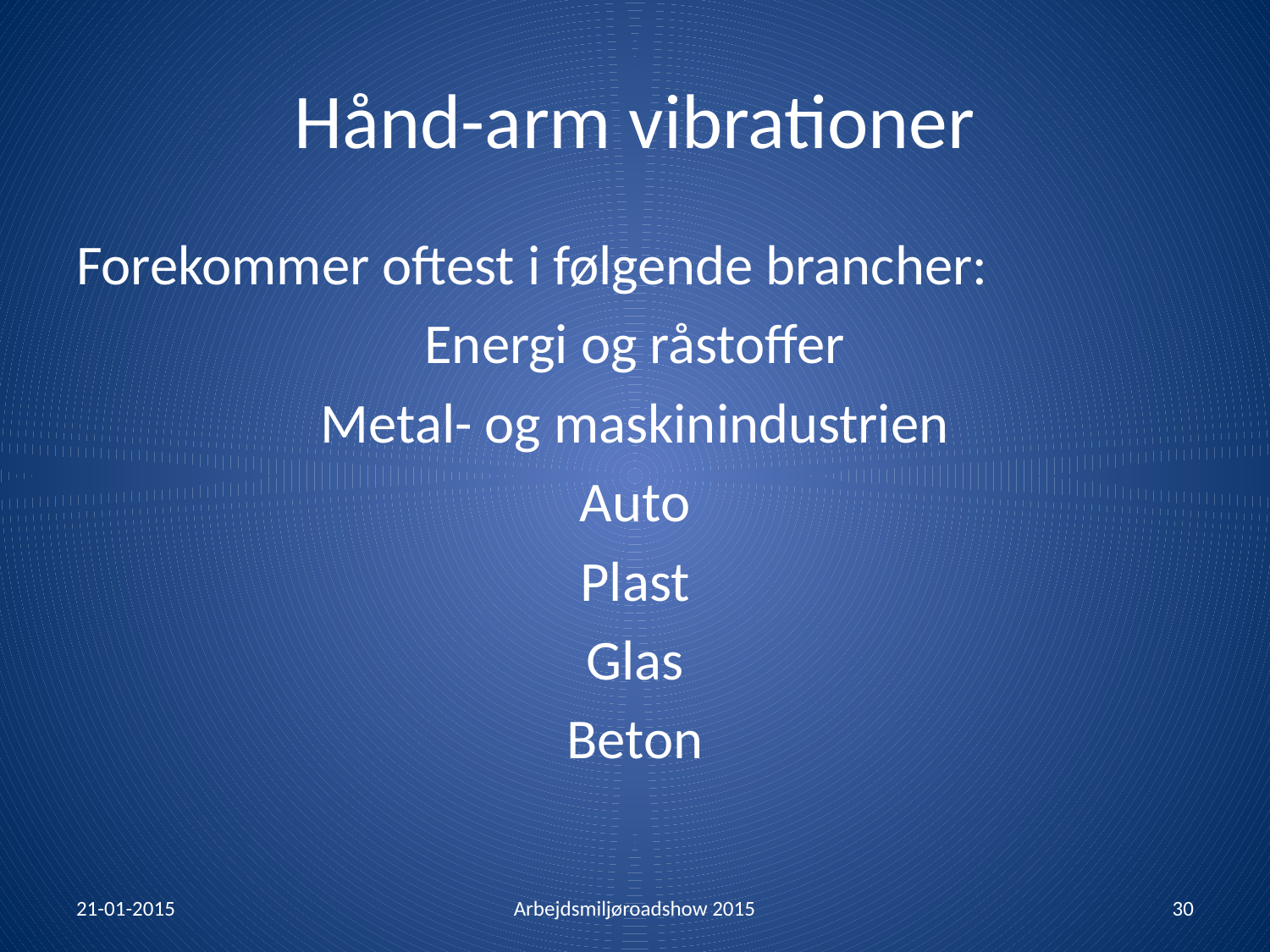

# Hånd-arm vibrationer
Forekommer oftest i følgende brancher:
Energi og råstoffer
Metal- og maskinindustrien
Auto
Plast
Glas
Beton
21-01-2015
Arbejdsmiljøroadshow 2015
30